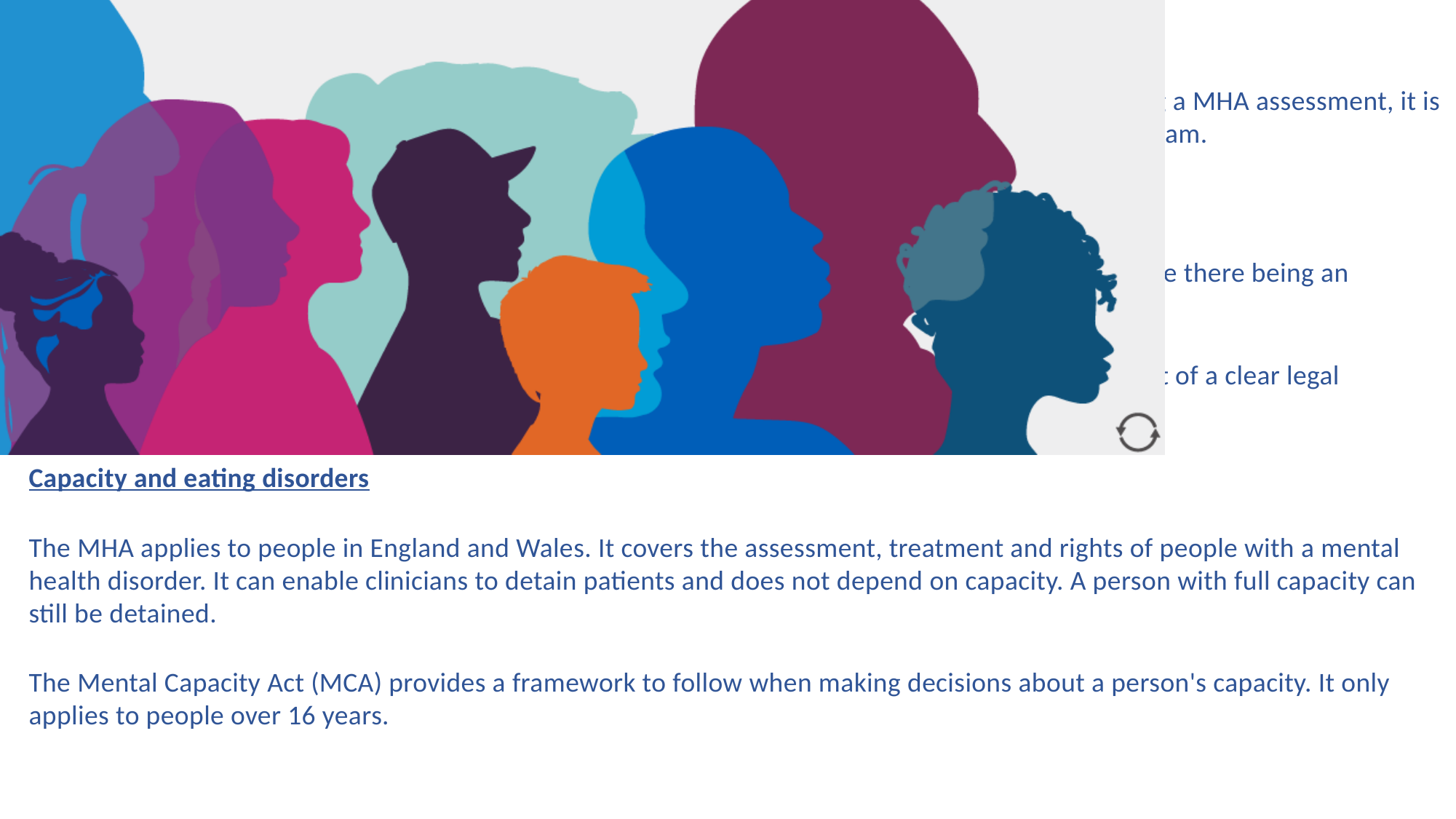

The Mental Health Act and capacity legislation

Where it is necessary to consider the use of the Mental Health Act 1983 (MHA), including requesting a MHA assessment, it is essential to seek the advice of, and collaborate with, the hospital mental health team and/or legal team. ​

In acute medical settings, most patients present themselves willingly for treatment. ​

A person with an eating disorder may refuse, or attempt to delay, treatment or investigations, despite there being an imminent risk to life. ​

In these instances, health professionals must act in the best interest of the person and in the context of a clear legal framework

Capacity and eating disorders

The MHA applies to people in England and Wales. It covers the assessment, treatment and rights of people with a mental health disorder. It can enable clinicians to detain patients and does not depend on capacity. A person with full capacity can still be detained. ​

The Mental Capacity Act (MCA) provides a framework to follow when making decisions about a person's capacity. It only applies to people over 16 years.